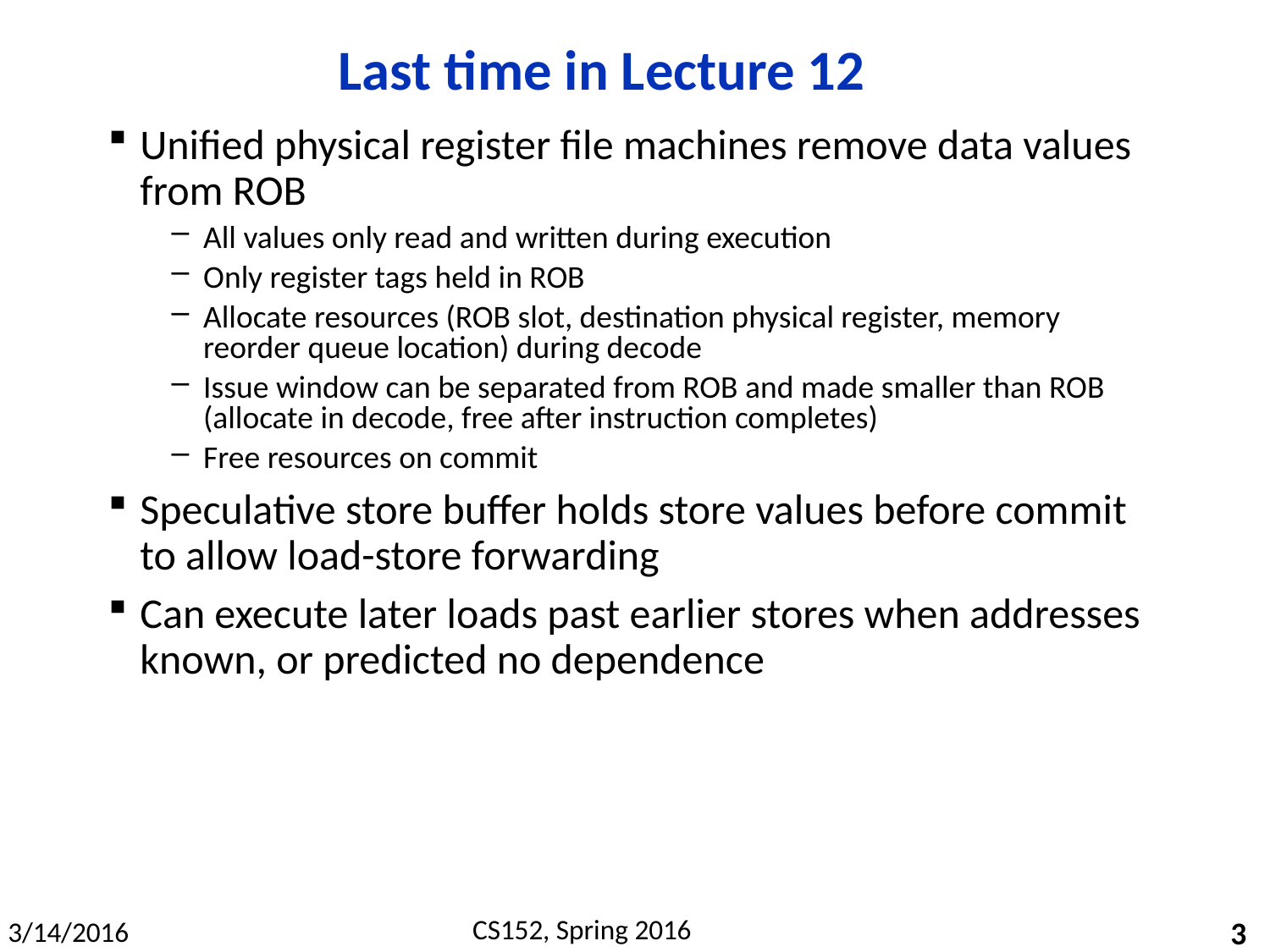

# Last time in Lecture 12
Unified physical register file machines remove data values from ROB
All values only read and written during execution
Only register tags held in ROB
Allocate resources (ROB slot, destination physical register, memory reorder queue location) during decode
Issue window can be separated from ROB and made smaller than ROB (allocate in decode, free after instruction completes)
Free resources on commit
Speculative store buffer holds store values before commit to allow load-store forwarding
Can execute later loads past earlier stores when addresses known, or predicted no dependence
3